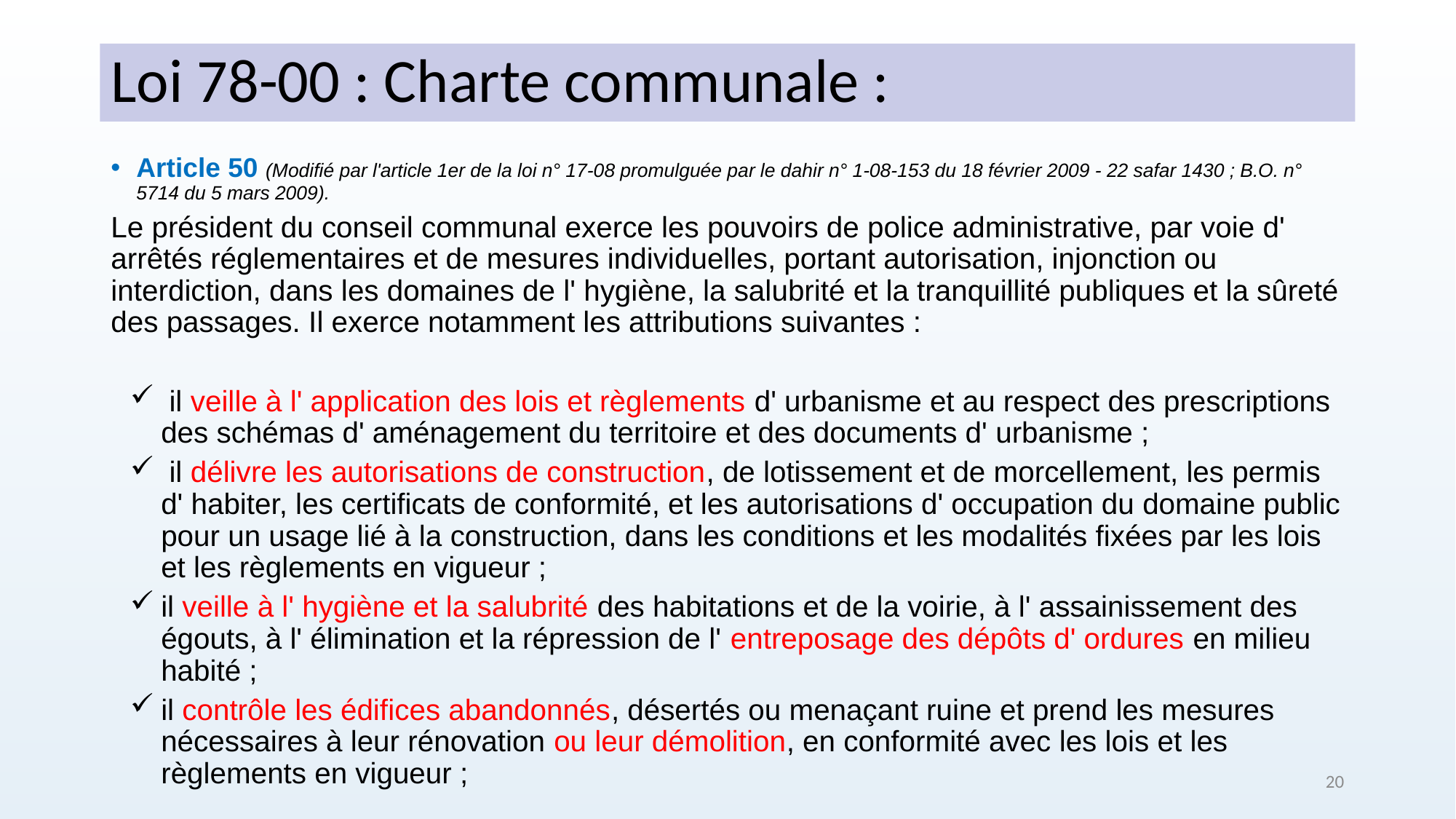

# Loi 78-00 : Charte communale :
Article 50 (Modifié par l'article 1er de la loi n° 17-08 promulguée par le dahir n° 1-08-153 du 18 février 2009 - 22 safar 1430 ; B.O. n° 5714 du 5 mars 2009).
Le président du conseil communal exerce les pouvoirs de police administrative, par voie d' arrêtés réglementaires et de mesures individuelles, portant autorisation, injonction ou interdiction, dans les domaines de l' hygiène, la salubrité et la tranquillité publiques et la sûreté des passages. Il exerce notamment les attributions suivantes :

 il veille à l' application des lois et règlements d' urbanisme et au respect des prescriptions des schémas d' aménagement du territoire et des documents d' urbanisme ;
 il délivre les autorisations de construction, de lotissement et de morcellement, les permis d' habiter, les certificats de conformité, et les autorisations d' occupation du domaine public pour un usage lié à la construction, dans les conditions et les modalités fixées par les lois et les règlements en vigueur ;
il veille à l' hygiène et la salubrité des habitations et de la voirie, à l' assainissement des égouts, à l' élimination et la répression de l' entreposage des dépôts d' ordures en milieu habité ;
il contrôle les édifices abandonnés, désertés ou menaçant ruine et prend les mesures nécessaires à leur rénovation ou leur démolition, en conformité avec les lois et les règlements en vigueur ;
20